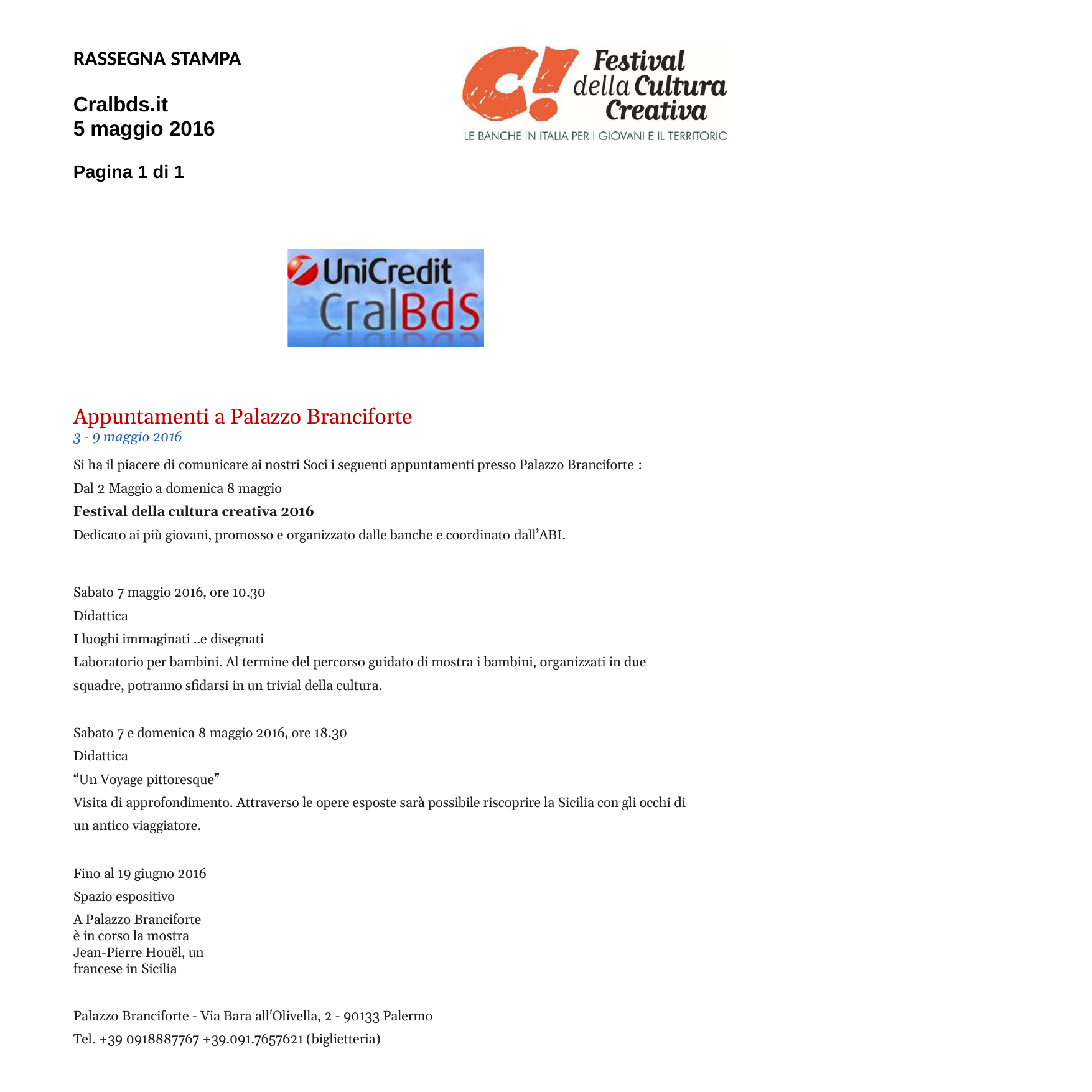

RASSEGNA STAMPA

Cralbds.it
5 maggio 2016
Pagina 1 di 1

Appuntamenti a Palazzo Branciforte
3 - 9 maggio 2016
Si ha il piacere di comunicare ai nostri Soci i seguenti appuntamenti presso Palazzo Branciforte :  Dal 2 Maggio a domenica 8 maggio
Festival della cultura creativa 2016
Dedicato ai più giovani, promosso e organizzato dalle banche e coordinato dall’ABI.

Sabato 7 maggio 2016, ore 10.30  Didattica
I luoghi immaginati ..e disegnati
Laboratorio per bambini. Al termine del percorso guidato di mostra i bambini, organizzati in due  squadre, potranno sfidarsi in un trivial della cultura.

Sabato 7 e domenica 8 maggio 2016, ore 18.30  Didattica
“Un Voyage pittoresque”
Visita di approfondimento. Attraverso le opere esposte sarà possibile riscoprire la Sicilia con gli occhi di  un antico viaggiatore.

Fino al 19 giugno 2016  Spazio espositivo
A Palazzo Branciforte è in corso la mostra Jean-Pierre Houël, un francese in Sicilia

Palazzo Branciforte - Via Bara all'Olivella, 2 - 90133 Palermo  Tel. +39 0918887767 +39.091.7657621 (biglietteria)